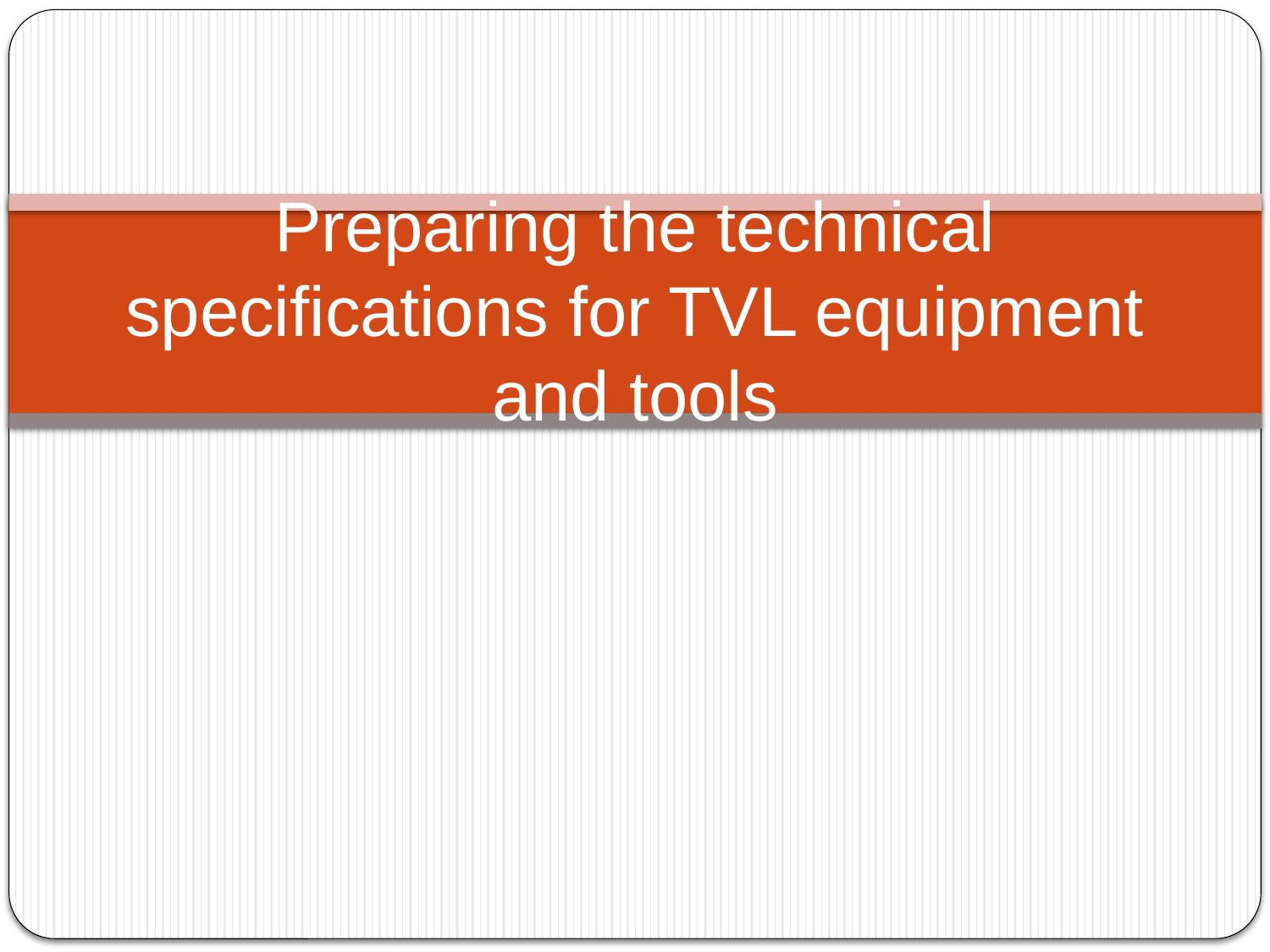

# Preparing the technical specifications for TVL equipment and tools